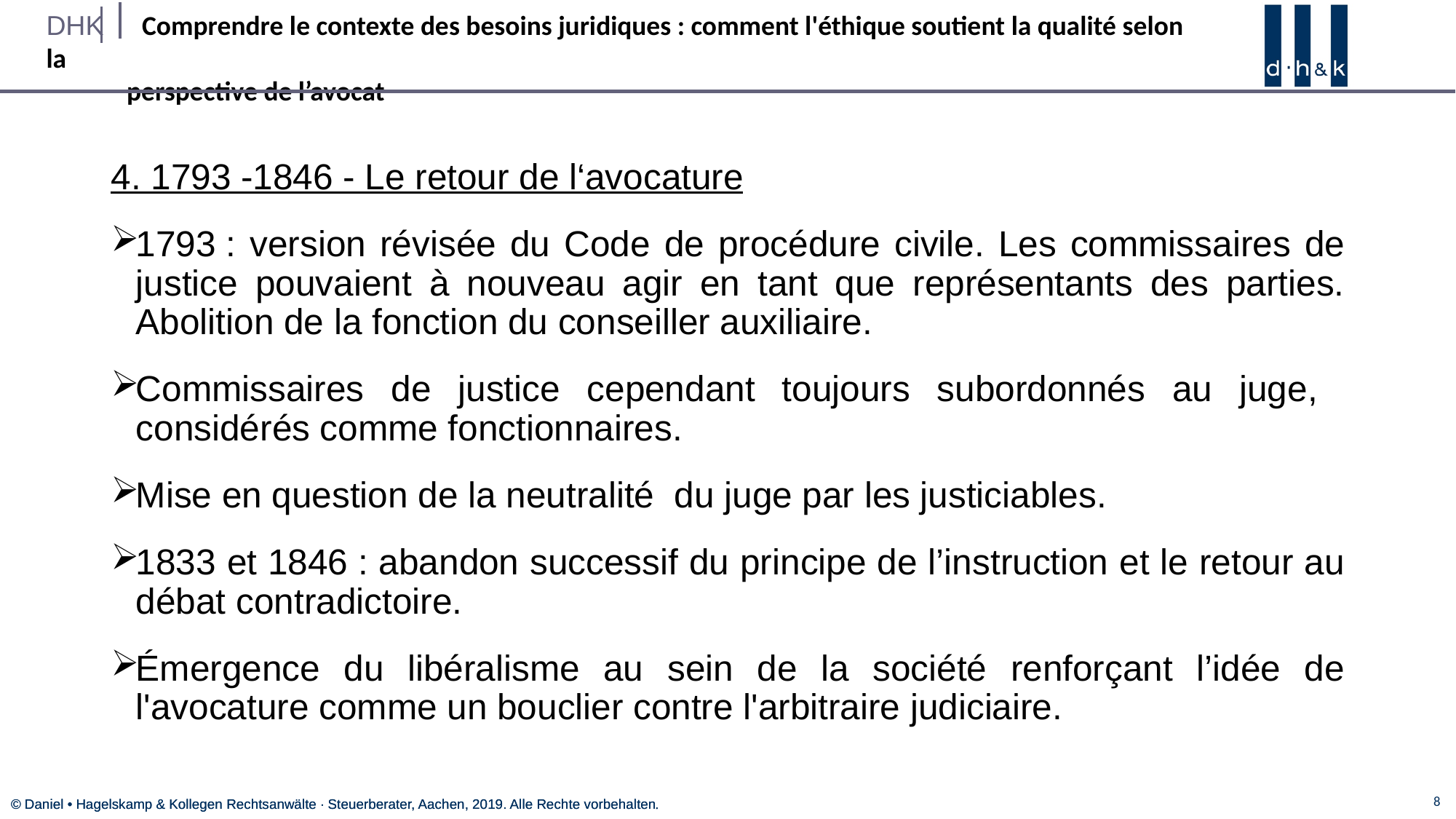

#
4. 1793 -1846 - Le retour de l‘avocature
1793 : version révisée du Code de procédure civile. Les commissaires de justice pouvaient à nouveau agir en tant que représentants des parties. Abolition de la fonction du conseiller auxiliaire.
Commissaires de justice cependant toujours subordonnés au juge,  considérés comme fonctionnaires.
Mise en question de la neutralité  du juge par les justiciables.
1833 et 1846 : abandon successif du principe de l’instruction et le retour au débat contradictoire.
Émergence du libéralisme au sein de la société renforçant l’idée de l'avocature comme un bouclier contre l'arbitraire judiciaire.